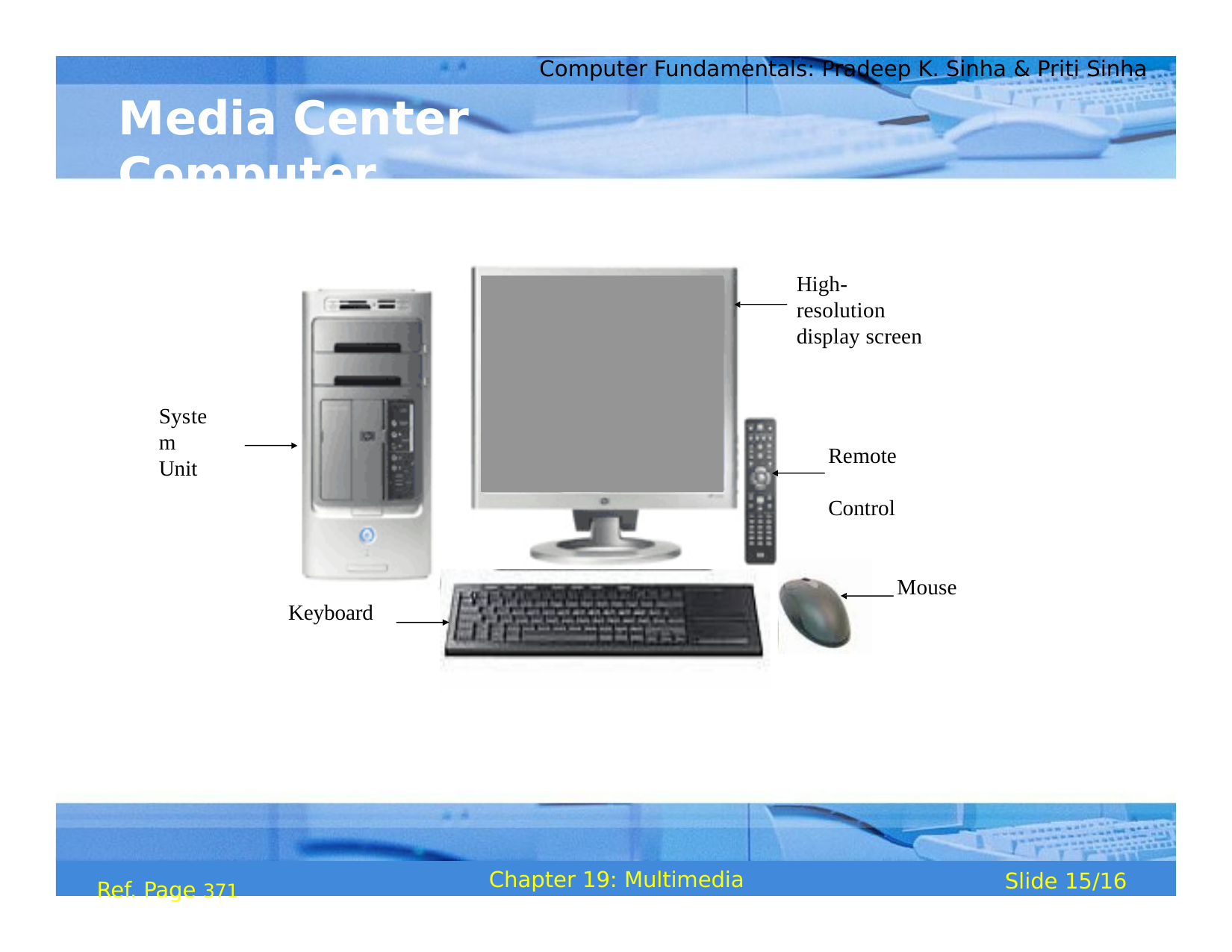

Computer Fundamentals: Pradeep K. Sinha & Priti Sinha
# Media Center Computer

High-resolution  display screen
System  Unit
Remote  Control

Mouse
Keyboard

Ref. Page 371
Chapter 19: Multimedia
Slide 15/16